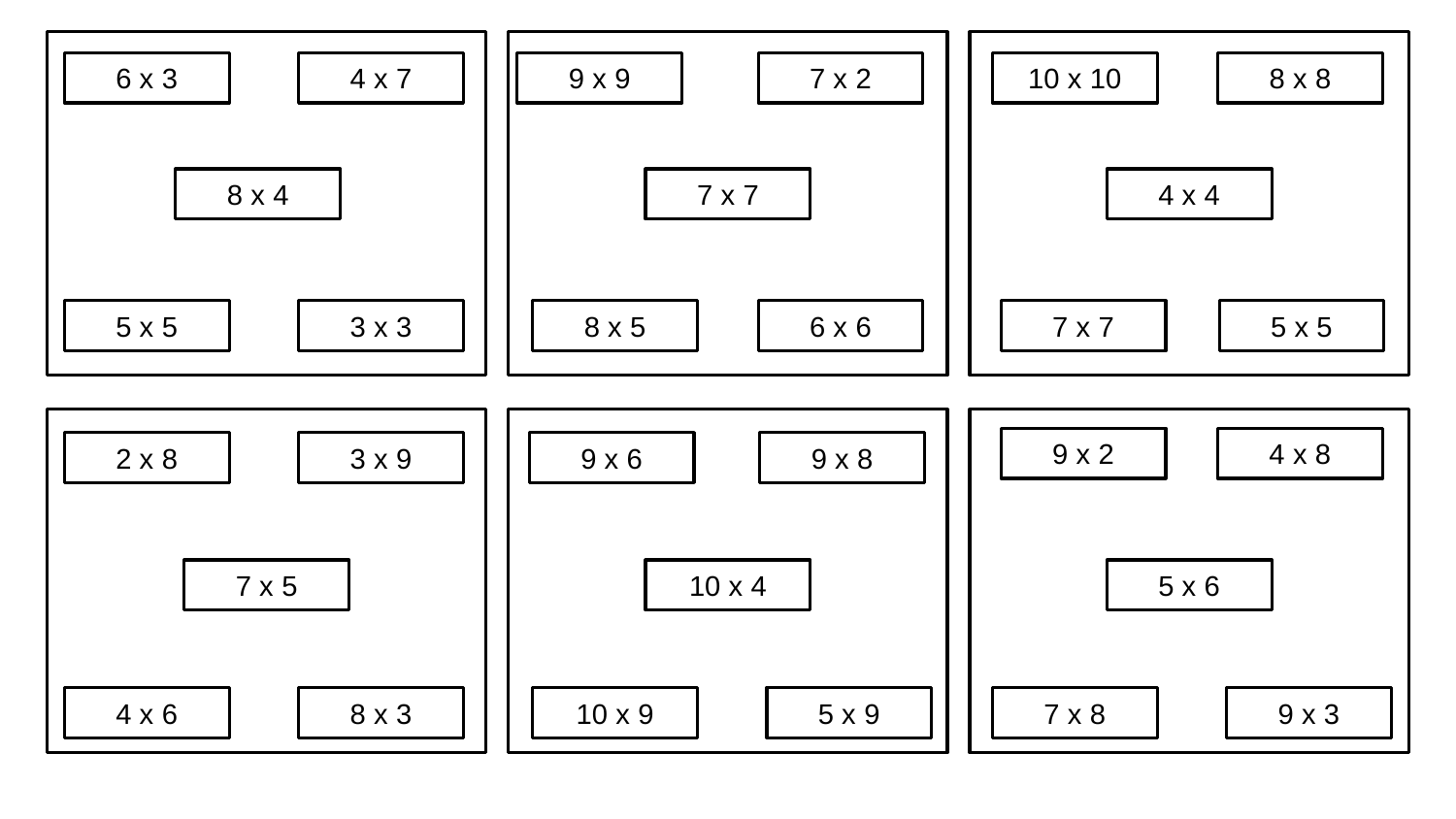

6 x 3
4 x 7
9 x 9
7 x 2
10 x 10
8 x 8
8 x 4
7 x 7
4 x 4
5 x 5
3 x 3
8 x 5
6 x 6
7 x 7
5 x 5

9 x 2
4 x 8
2 x 8
3 x 9
9 x 6
9 x 8
7 x 5
10 x 4
5 x 6
4 x 6
8 x 3
10 x 9
5 x 9
7 x 8
9 x 3